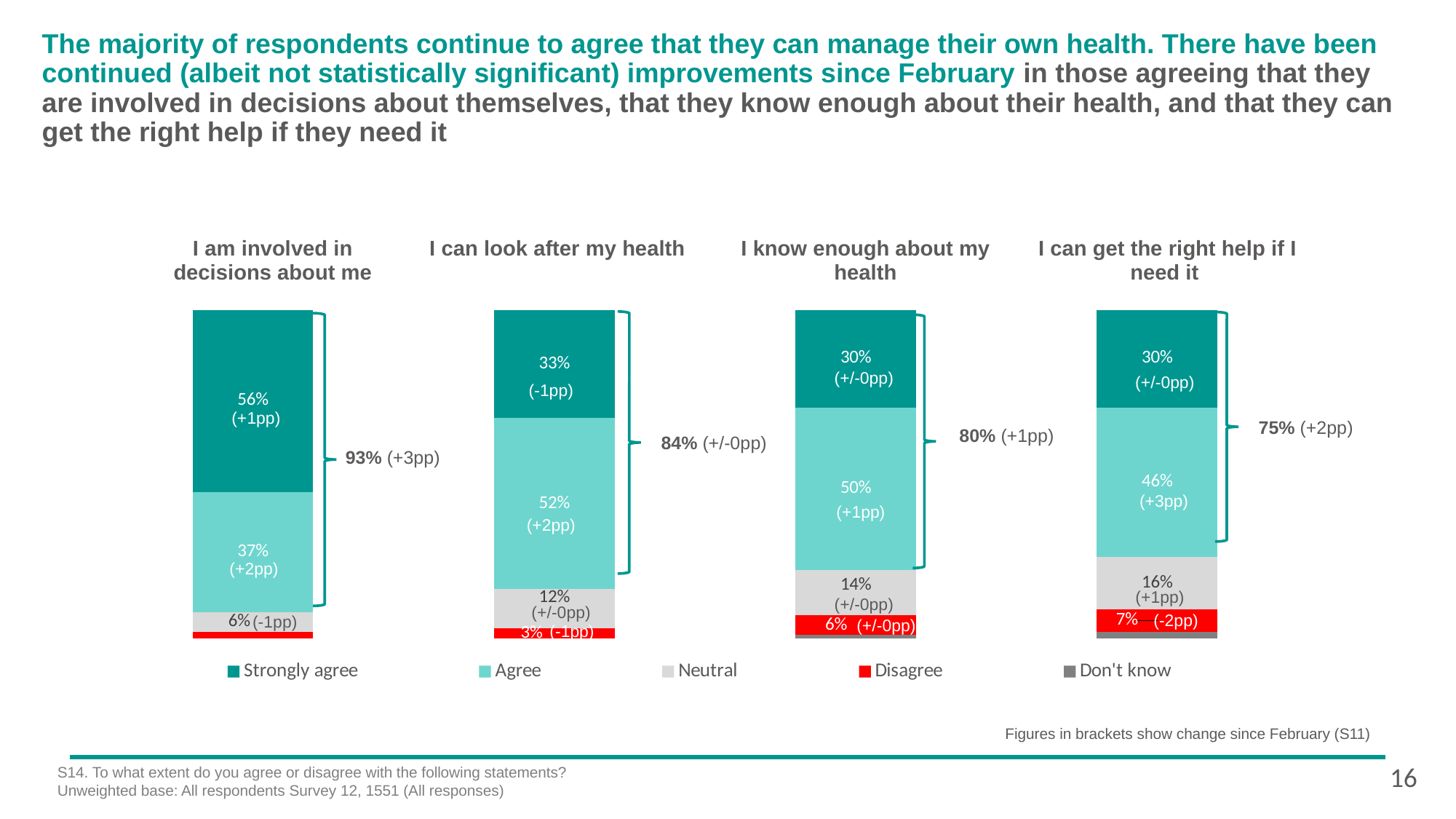

The majority of respondents continue to agree that they can manage their own health. There have been continued (albeit not statistically significant) improvements since February in those agreeing that they are involved in decisions about themselves, that they know enough about their health, and that they can get the right help if they need it
| I am involved in decisions about me | I can look after my health | I know enough about my health | I can get the right help if I need it |
| --- | --- | --- | --- |

### Chart

| Category | Don't know  | Disagree | Neutral | Agree | Strongly agree |
|---|---|---|---|---|---|
| I am involved in decisions about me | 0.0 | 0.02 | 0.06 | 0.37 | 0.56 |
| I can look after my health | 0.0 | 0.03 | 0.12 | 0.52 | 0.33 |
| I know enough about my health | 0.01 | 0.06 | 0.14 | 0.5 | 0.3 |
| I can get the right help if I need it | 0.02 | 0.07 | 0.16 | 0.46 | 0.3 |

(+/-0pp)
(+/-0pp)
(-1pp)
(+1pp)
75% (+2pp)
80% (+1pp)
84% (+/-0pp)
93% (+3pp)
(+3pp)
(+1pp)
(+2pp)
(+2pp)
(+1pp)
(+/-0pp)
(+/-0pp)
(-2pp)
(-1pp)
(+/-0pp)
(-1pp)
Figures in brackets show change since February (S11)
16
S14. To what extent do you agree or disagree with the following statements?
Unweighted base: All respondents Survey 12, 1551 (All responses)